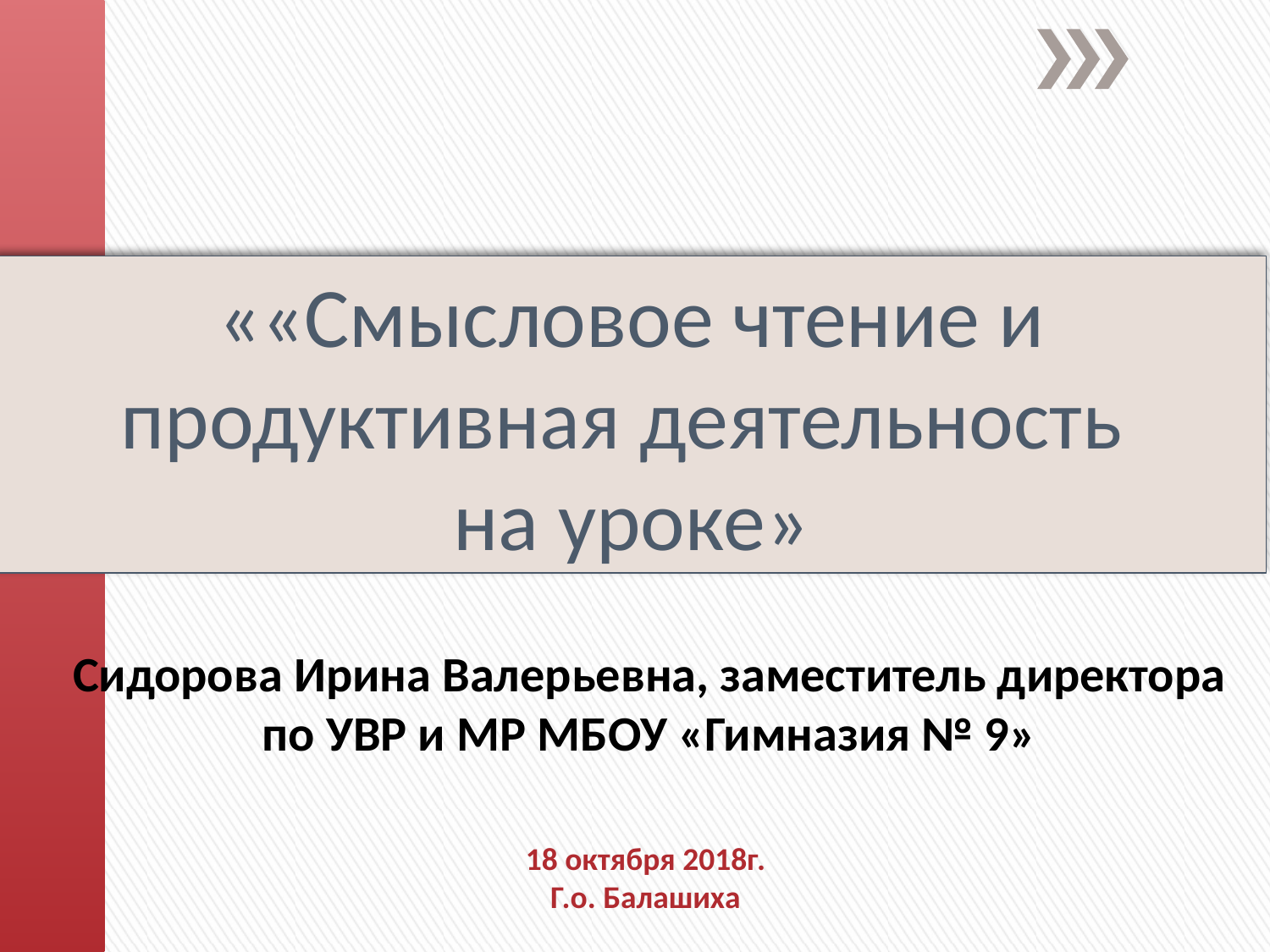

««Смысловое чтение и продуктивная деятельность
на уроке»
Сидорова Ирина Валерьевна, заместитель директора по УВР и МР МБОУ «Гимназия № 9»
18 октября 2018г.
Г.о. Балашиха